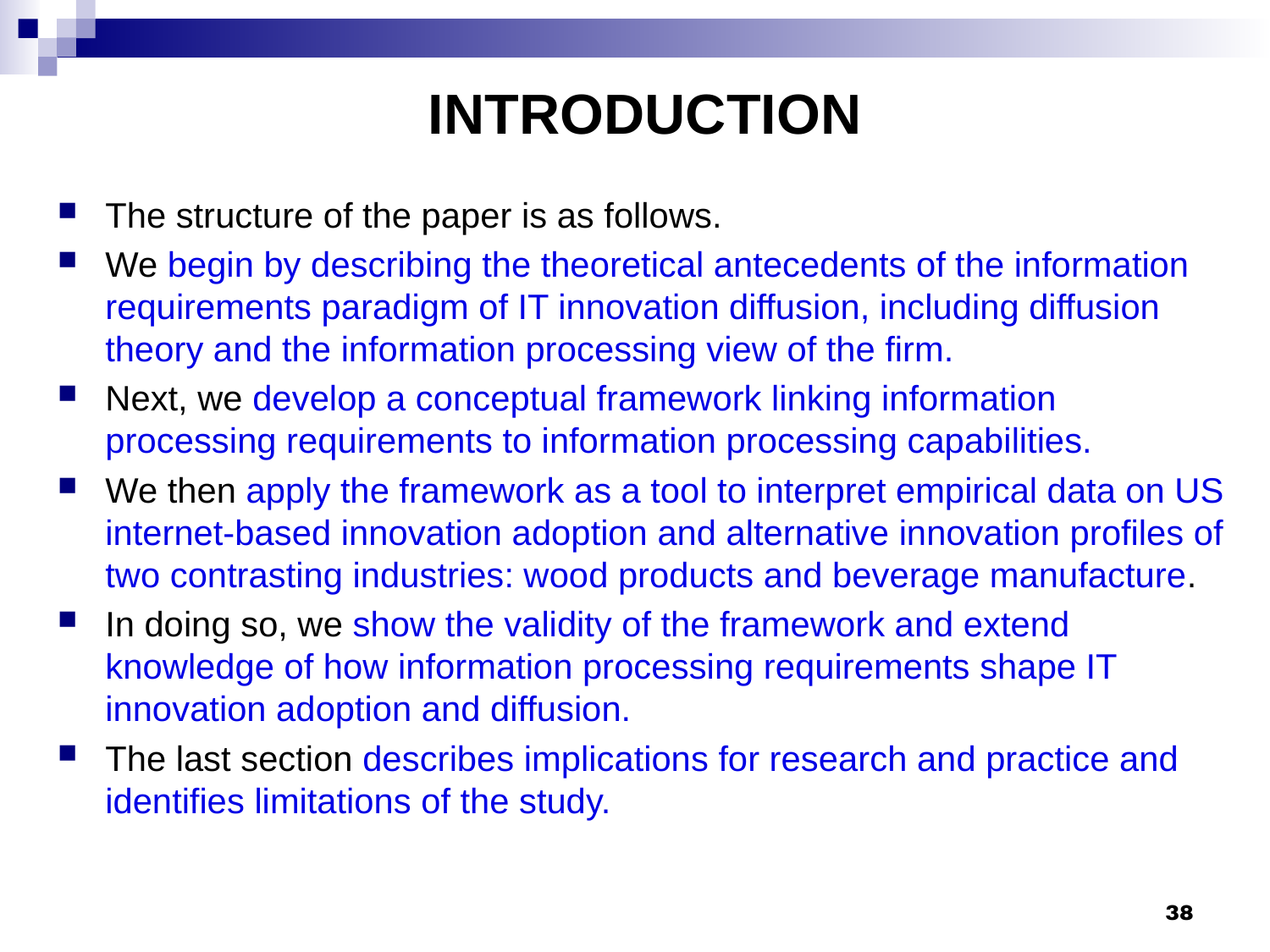

# INTRODUCTION
The structure of the paper is as follows.
We begin by describing the theoretical antecedents of the information requirements paradigm of IT innovation diffusion, including diffusion theory and the information processing view of the firm.
Next, we develop a conceptual framework linking information processing requirements to information processing capabilities.
We then apply the framework as a tool to interpret empirical data on US internet-based innovation adoption and alternative innovation profiles of two contrasting industries: wood products and beverage manufacture.
In doing so, we show the validity of the framework and extend knowledge of how information processing requirements shape IT innovation adoption and diffusion.
The last section describes implications for research and practice and identifies limitations of the study.
38